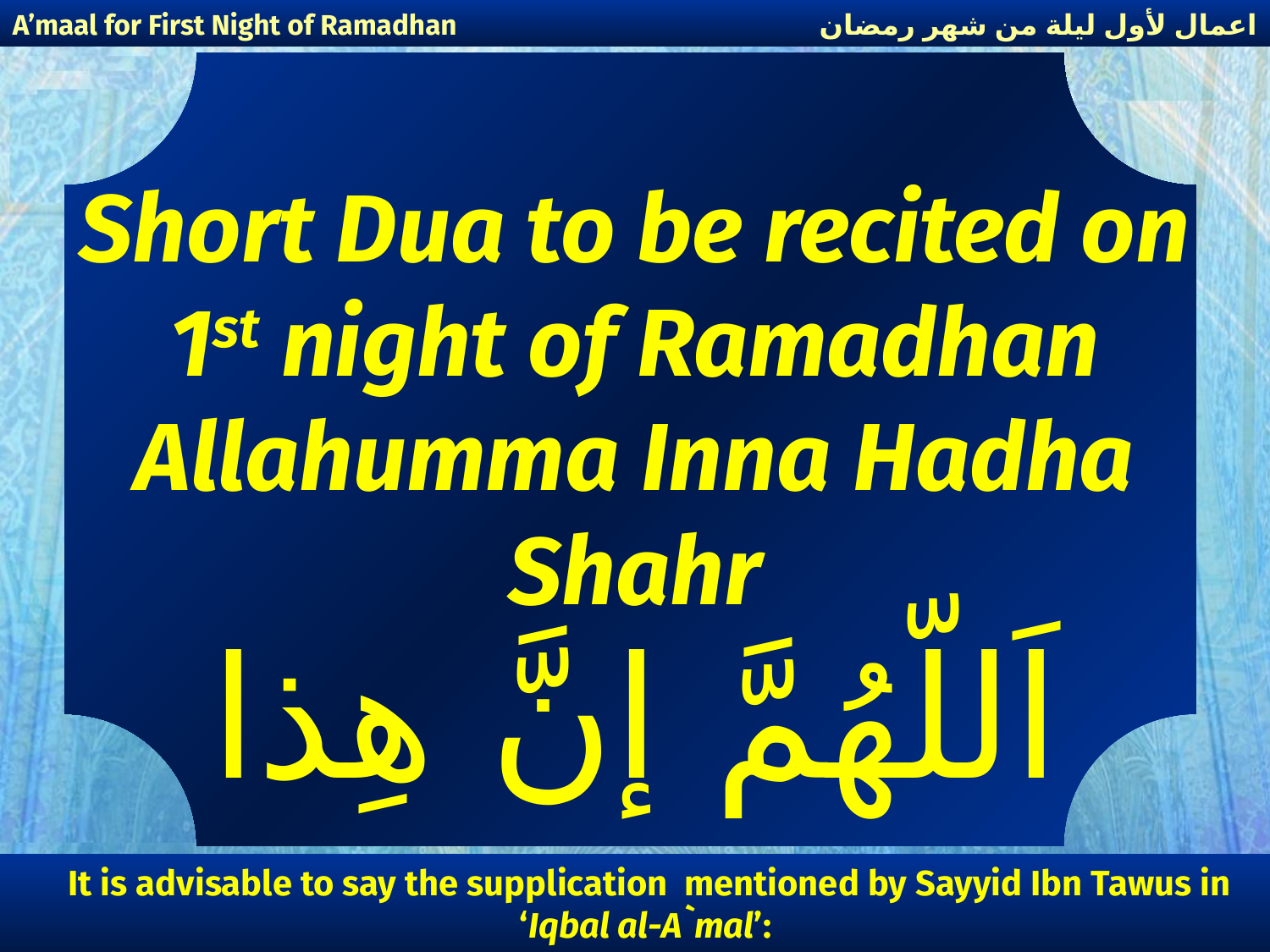

اعمال لأول ليلة من شهر رمضان
A’maal for First Night of Ramadhan

Short Dua to be recited on 1st night of Ramadhan
Allahumma Inna Hadha Shahr
اَللّهُمَّ إنَّ هِذا شَهْرُ
 It is advisable to say the supplication  mentioned by Sayyid Ibn Tawus in ‘Iqbal al-A`mal’: